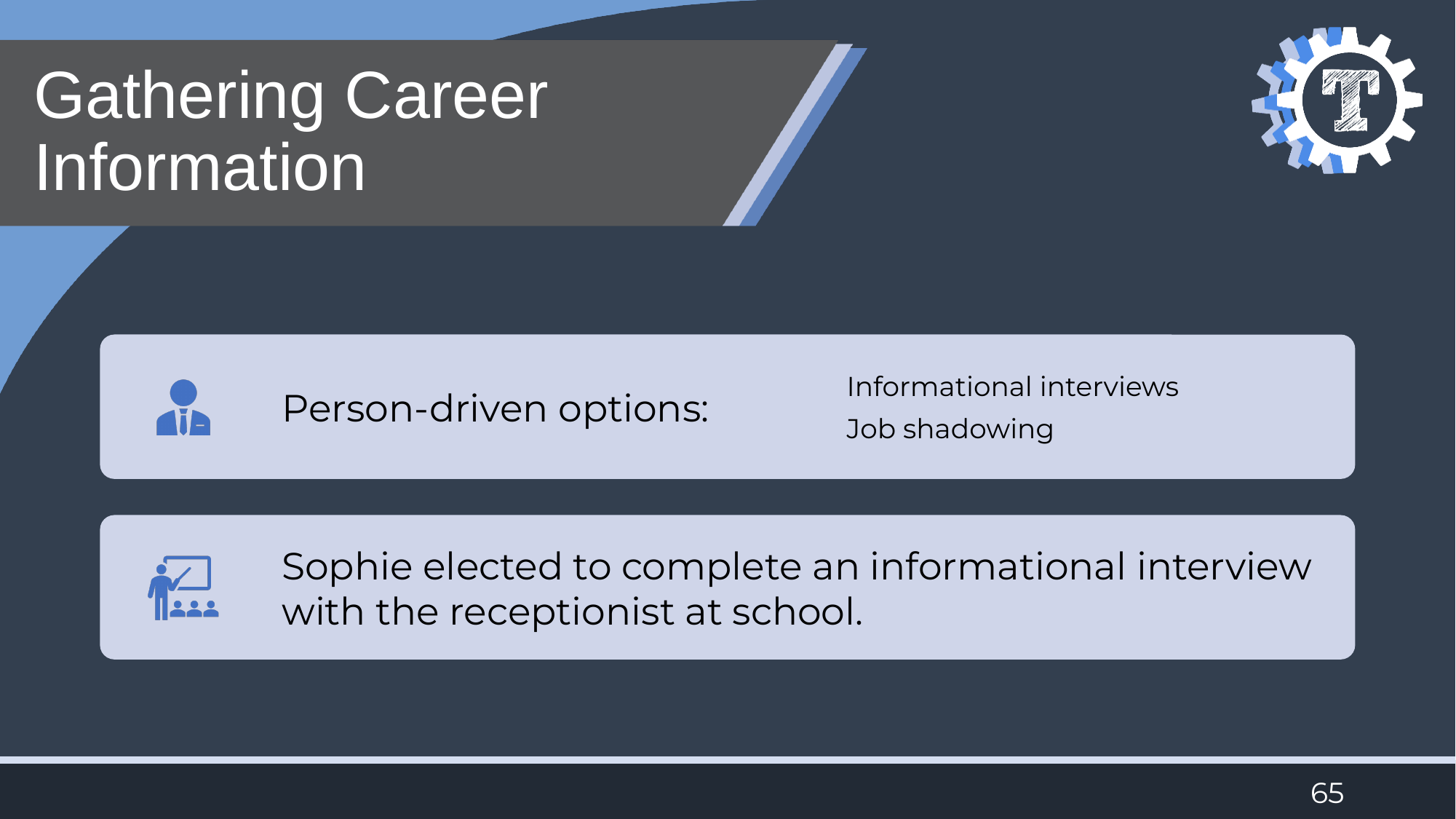

# Gathering Career Information
Person-driven options:
Informational interviews
Job shadowing
Sophie elected to complete an informational interview with the receptionist at school.
65